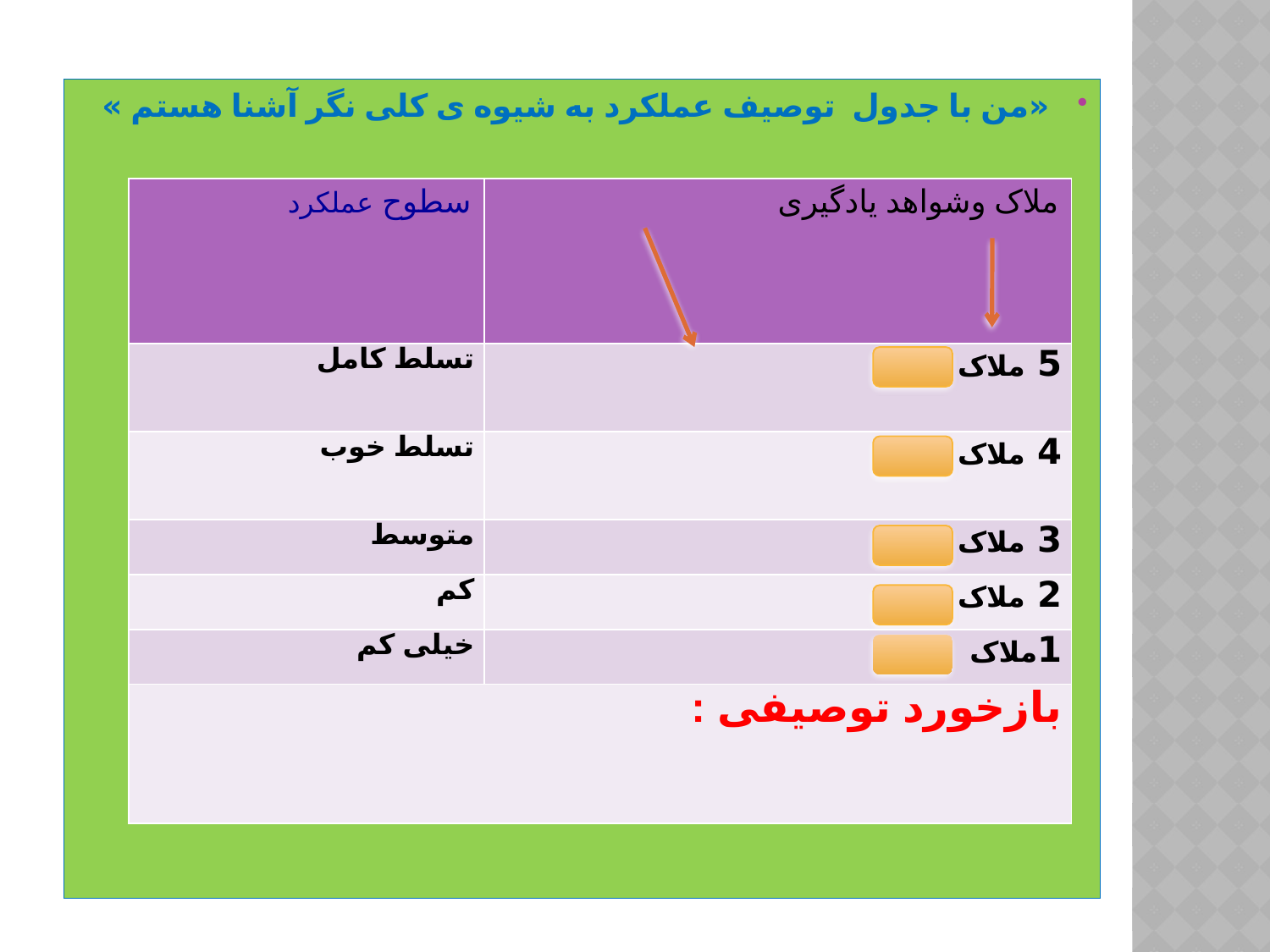

«من با جدول  توصیف عملکرد به شیوه ی کلی نگر آشنا هستم »
| سطوح عملکرد | ملاک وشواهد یادگیری |
| --- | --- |
| تسلط کامل | 5 ملاک |
| تسلط خوب | 4 ملاک |
| متوسط | 3 ملاک |
| کم | 2 ملاک |
| خیلی کم | 1ملاک |
| بازخورد توصیفی : |  |